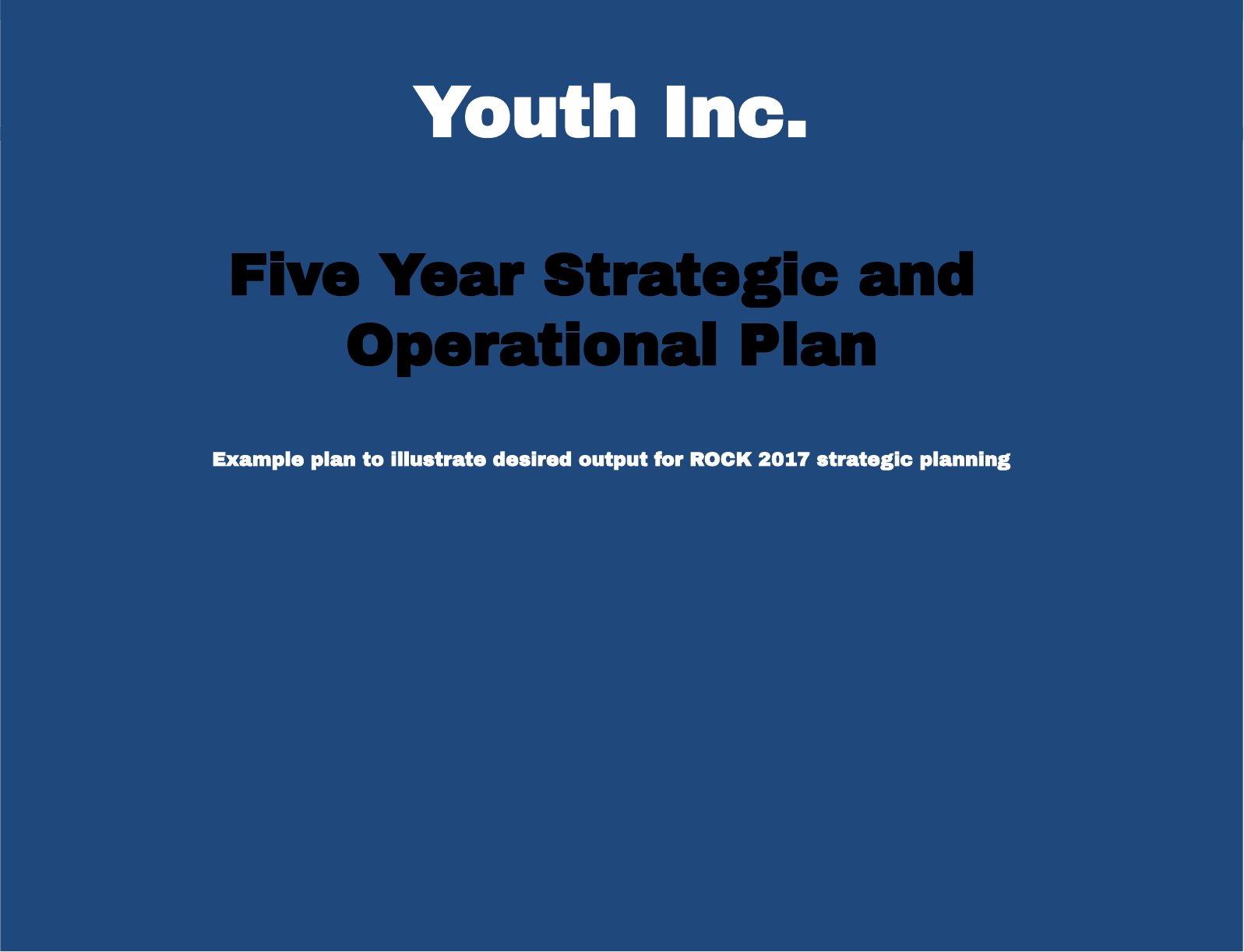

Youth Inc.

Five Year Strategic and
Operational Plan

Example plan to illustrate desired output for ROCK 2017 strategic planning